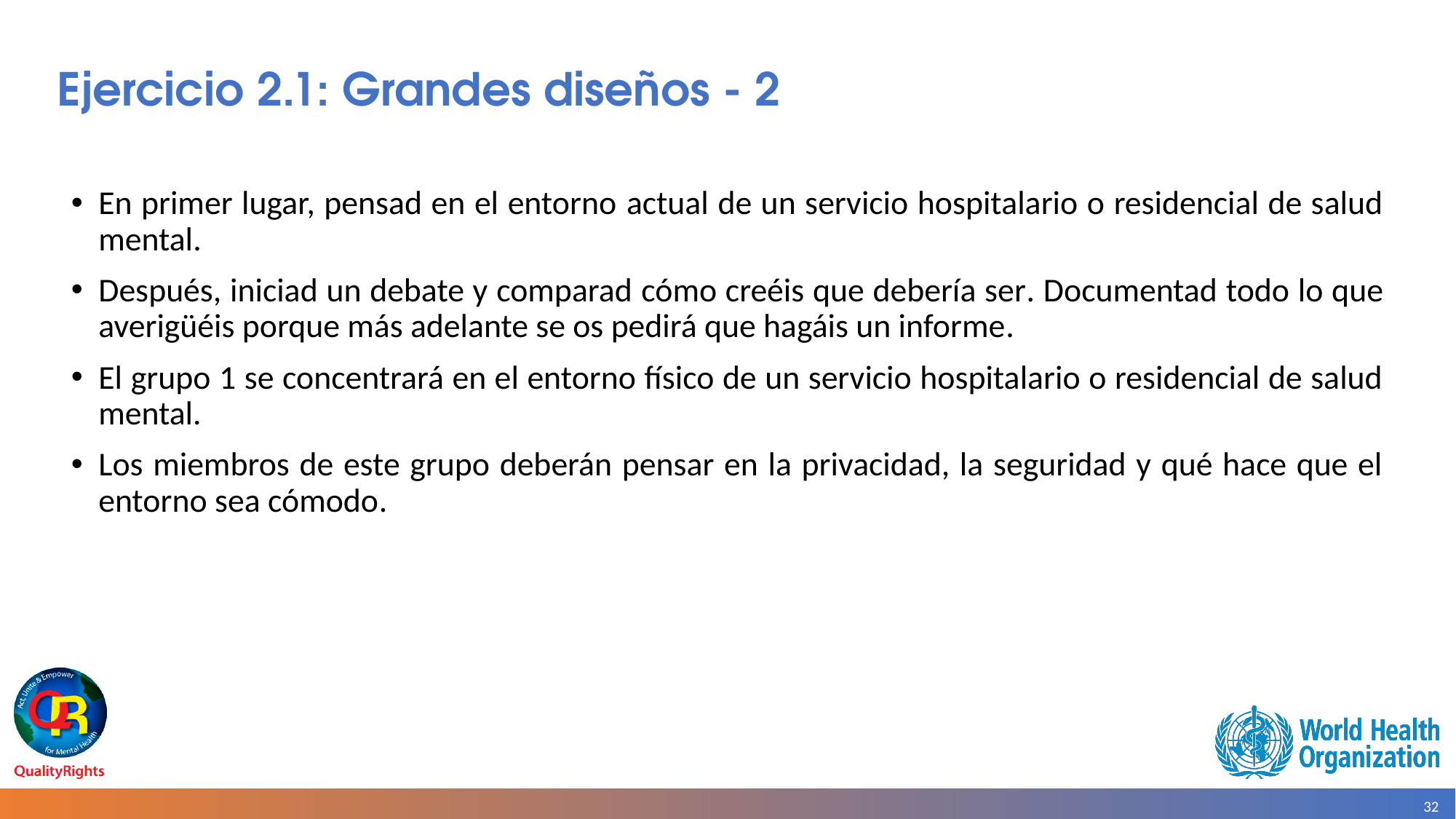

# Ejercicio 2.1: Grandes diseños - 2
En primer lugar, pensad en el entorno actual de un servicio hospitalario o residencial de salud mental.
Después, iniciad un debate y comparad cómo creéis que debería ser. Documentad todo lo que averigüéis porque más adelante se os pedirá que hagáis un informe.
El grupo 1 se concentrará en el entorno físico de un servicio hospitalario o residencial de salud mental.
Los miembros de este grupo deberán pensar en la privacidad, la seguridad y qué hace que el entorno sea cómodo.